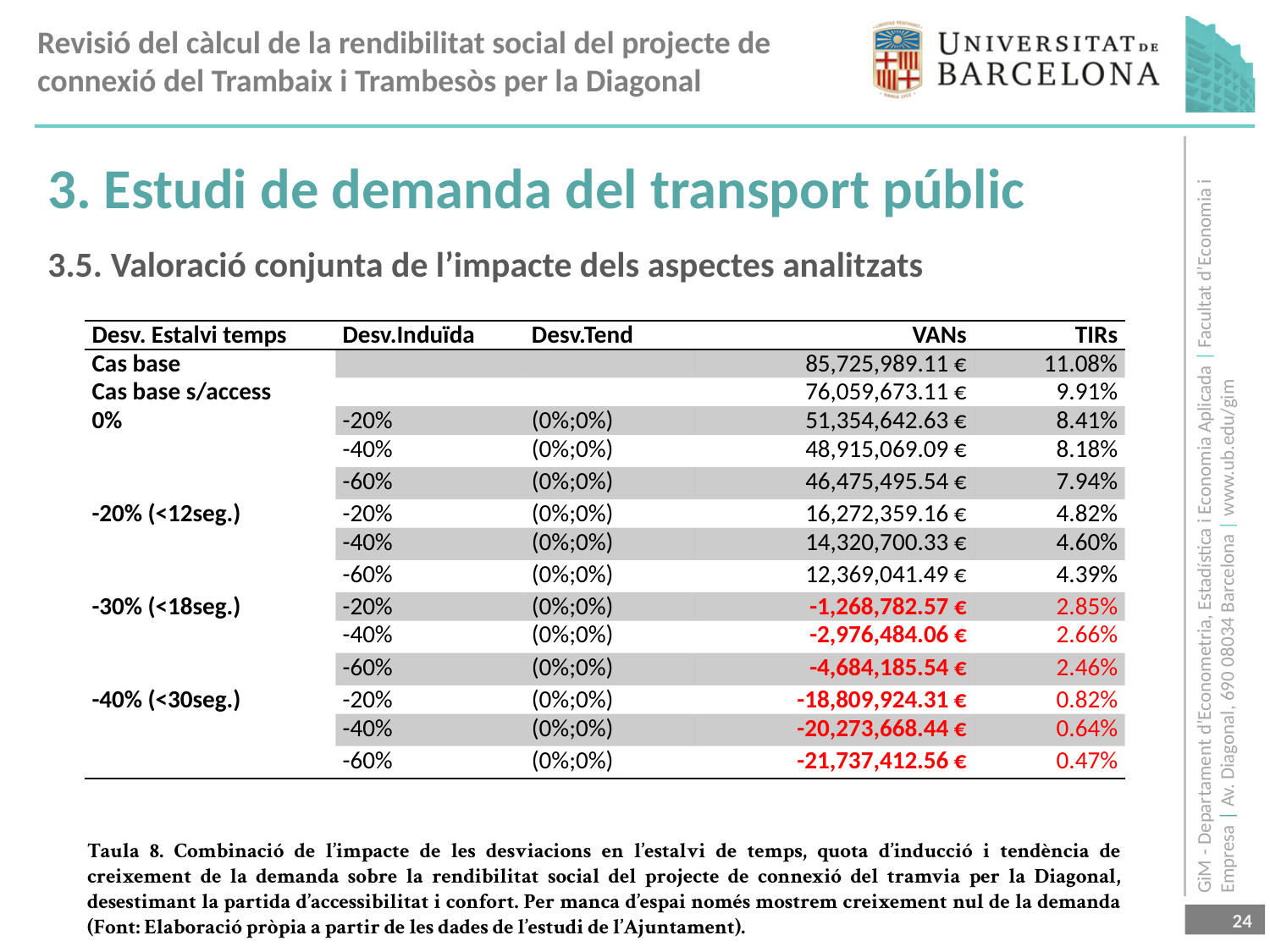

3. Estudi de demanda del transport públic
3.5. Valoració conjunta de l’impacte dels aspectes analitzats
| Desv. Estalvi temps | Desv.Induïda | Desv.Tend | VANs | TIRs |
| --- | --- | --- | --- | --- |
| Cas base |  |  | 85,725,989.11 € | 11.08% |
| Cas base s/access |  |  | 76,059,673.11 € | 9.91% |
| 0% | -20% | (0%;0%) | 51,354,642.63 € | 8.41% |
|  | -40% | (0%;0%) | 48,915,069.09 € | 8.18% |
|  | -60% | (0%;0%) | 46,475,495.54 € | 7.94% |
| -20% (<12seg.) | -20% | (0%;0%) | 16,272,359.16 € | 4.82% |
|  | -40% | (0%;0%) | 14,320,700.33 € | 4.60% |
|  | -60% | (0%;0%) | 12,369,041.49 € | 4.39% |
| -30% (<18seg.) | -20% | (0%;0%) | -1,268,782.57 € | 2.85% |
|  | -40% | (0%;0%) | -2,976,484.06 € | 2.66% |
|  | -60% | (0%;0%) | -4,684,185.54 € | 2.46% |
| -40% (<30seg.) | -20% | (0%;0%) | -18,809,924.31 € | 0.82% |
|  | -40% | (0%;0%) | -20,273,668.44 € | 0.64% |
|  | -60% | (0%;0%) | -21,737,412.56 € | 0.47% |
Taula 8. Combinació de l’impacte de les desviacions en l’estalvi de temps, quota d’inducció i tendència de creixement de la demanda sobre la rendibilitat social del projecte de connexió del tramvia per la Diagonal, desestimant la partida d’accessibilitat i confort. Per manca d’espai només mostrem creixement nul de la demanda (Font: Elaboració pròpia a partir de les dades de l’estudi de l’Ajuntament).
24